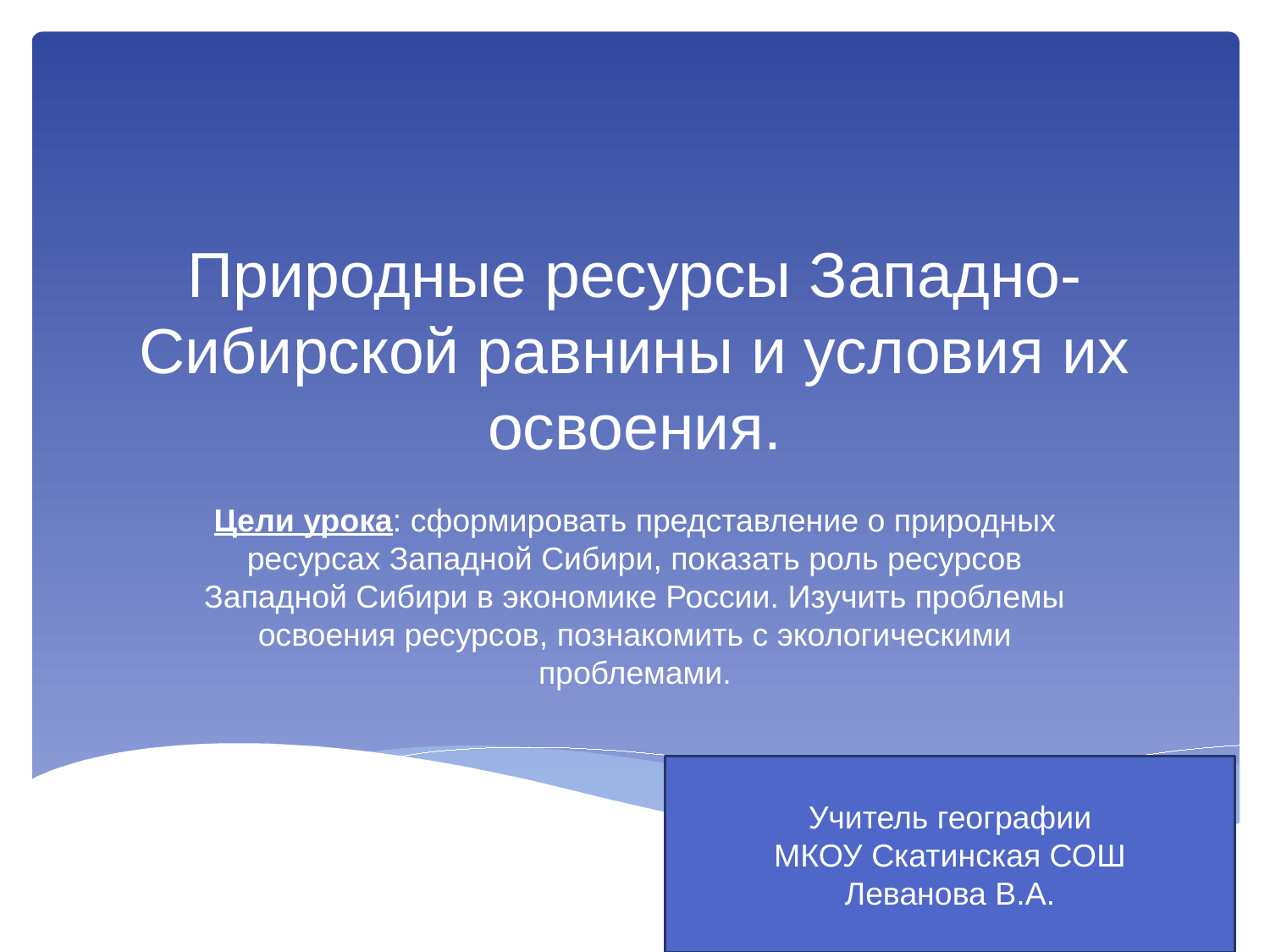

# Природные ресурсы Западно-Сибирской равнины и условия их освоения.
Цели урока: сформировать представление о природных ресурсах Западной Сибири, показать роль ресурсов Западной Сибири в экономике России. Изучить проблемы освоения ресурсов, познакомить с экологическими проблемами.
Учитель географии
 МКОУ Скатинская СОШ
Леванова В.А.